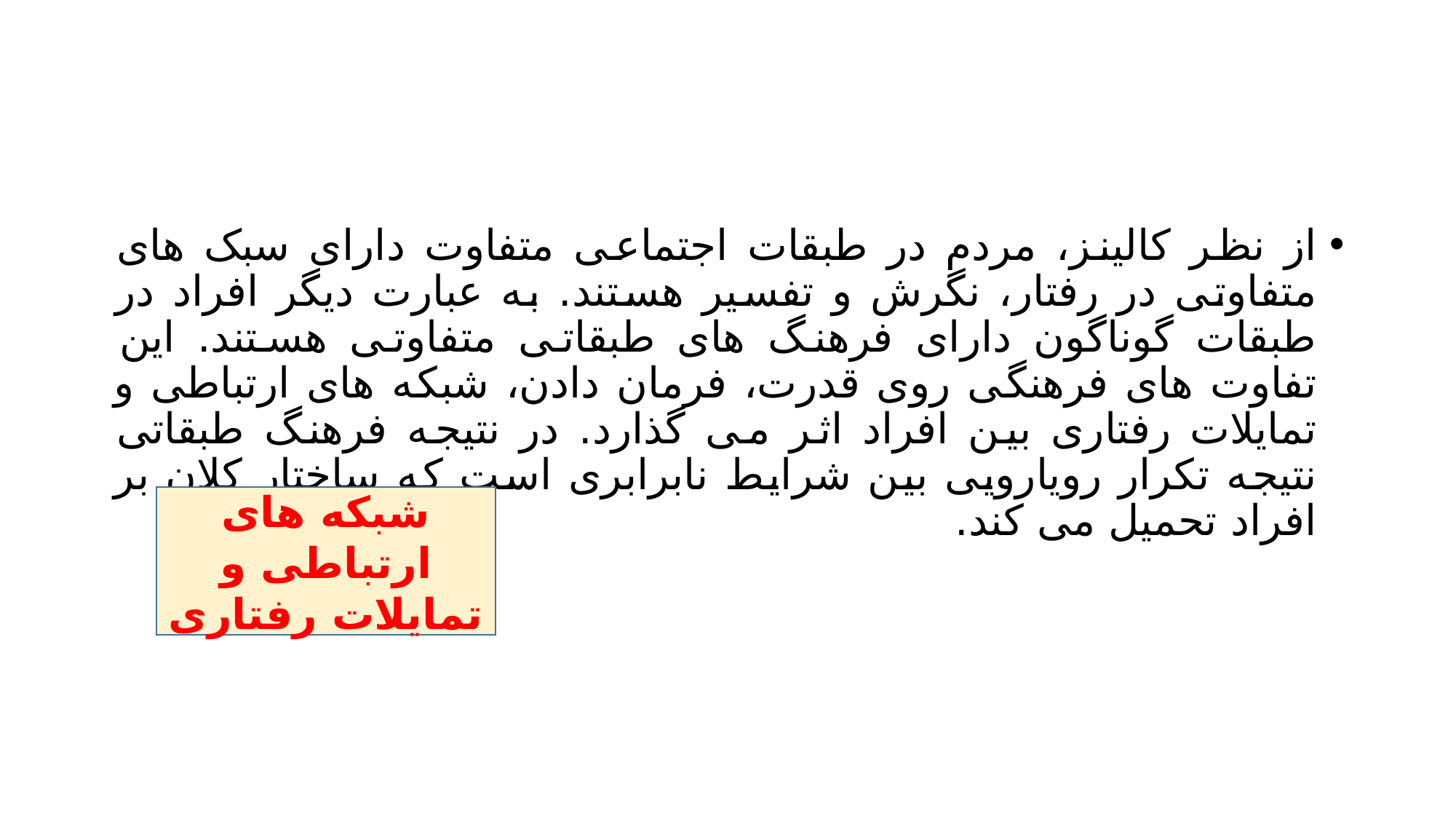

#
از نظر کالینز، مردم در طبقات اجتماعی متفاوت دارای سبک های متفاوتی در رفتار، نگرش و تفسیر هستند. به عبارت دیگر افراد در طبقات گوناگون دارای فرهنگ های طبقاتی متفاوتی هستند. این تفاوت های فرهنگی روی قدرت، فرمان دادن، شبکه های ارتباطی و تمایلات رفتاری بین افراد اثر می گذارد. در نتیجه فرهنگ طبقاتی نتیجه تکرار رویارویی بین شرایط نابرابری است که ساختار کلان بر افراد تحمیل می کند.
شبکه های ارتباطی و تمایلات رفتاری